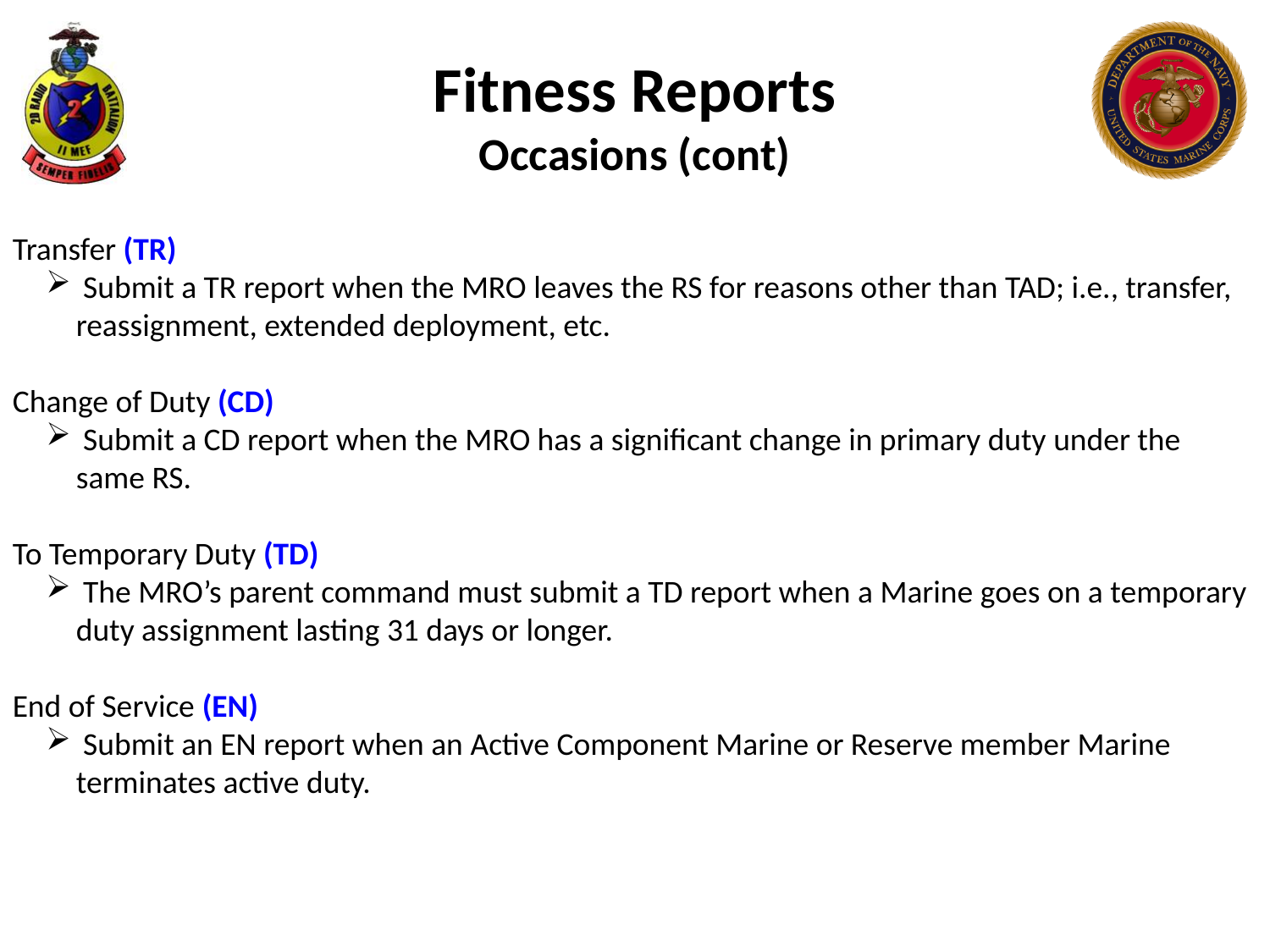

Fitness Reports
Occasions (cont)
Transfer (TR)
 Submit a TR report when the MRO leaves the RS for reasons other than TAD; i.e., transfer, reassignment, extended deployment, etc.

Change of Duty (CD)
 Submit a CD report when the MRO has a significant change in primary duty under the same RS.

To Temporary Duty (TD)
 The MRO’s parent command must submit a TD report when a Marine goes on a temporary duty assignment lasting 31 days or longer.

End of Service (EN)
 Submit an EN report when an Active Component Marine or Reserve member Marine terminates active duty.